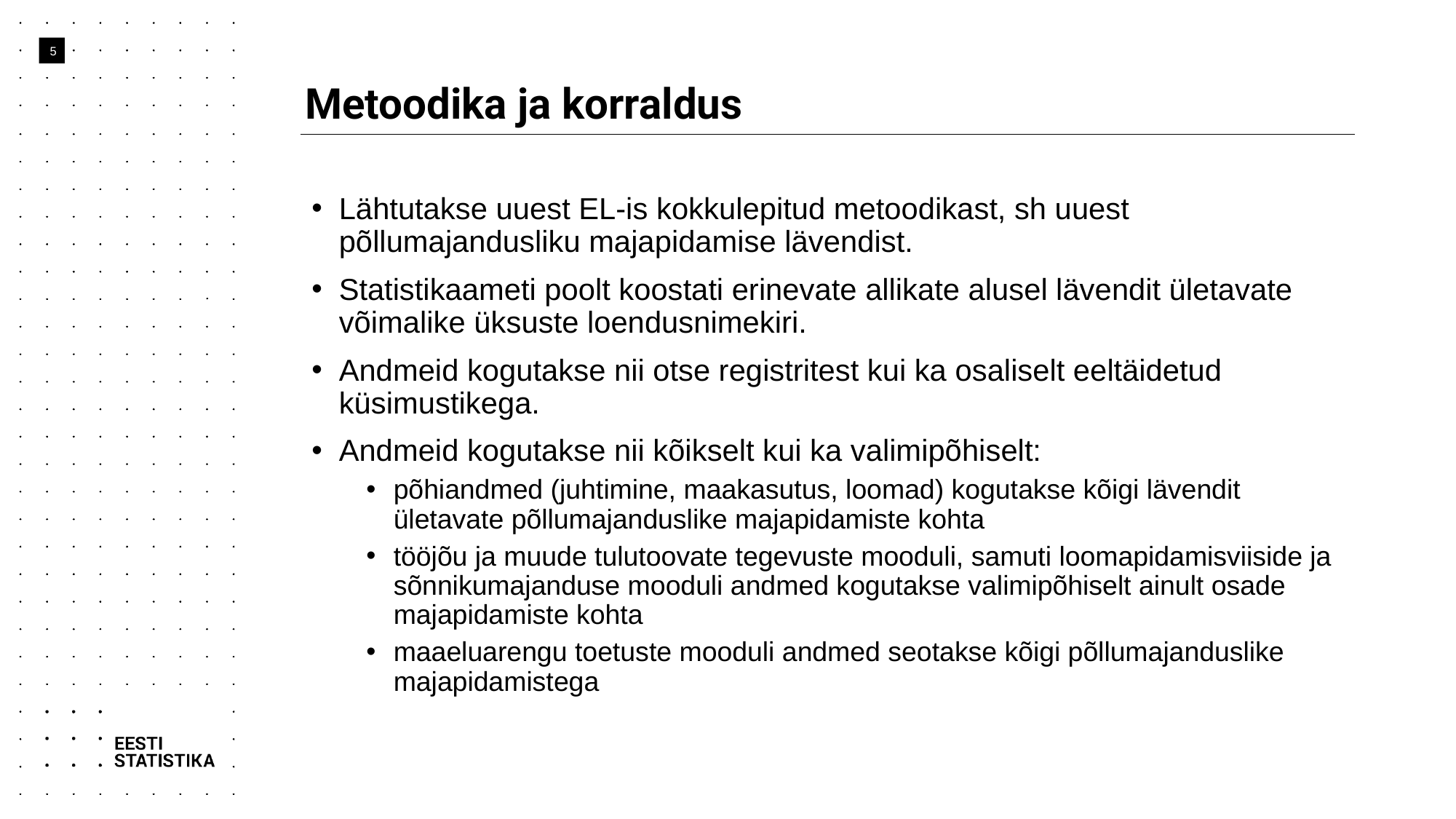

# Metoodika ja korraldus
5
Lähtutakse uuest EL-is kokkulepitud metoodikast, sh uuest põllumajandusliku majapidamise lävendist.
Statistikaameti poolt koostati erinevate allikate alusel lävendit ületavate võimalike üksuste loendusnimekiri.
Andmeid kogutakse nii otse registritest kui ka osaliselt eeltäidetud küsimustikega.
Andmeid kogutakse nii kõikselt kui ka valimipõhiselt:
põhiandmed (juhtimine, maakasutus, loomad) kogutakse kõigi lävendit ületavate põllumajanduslike majapidamiste kohta
tööjõu ja muude tulutoovate tegevuste mooduli, samuti loomapidamisviiside ja sõnnikumajanduse mooduli andmed kogutakse valimipõhiselt ainult osade majapidamiste kohta
maaeluarengu toetuste mooduli andmed seotakse kõigi põllumajanduslike majapidamistega